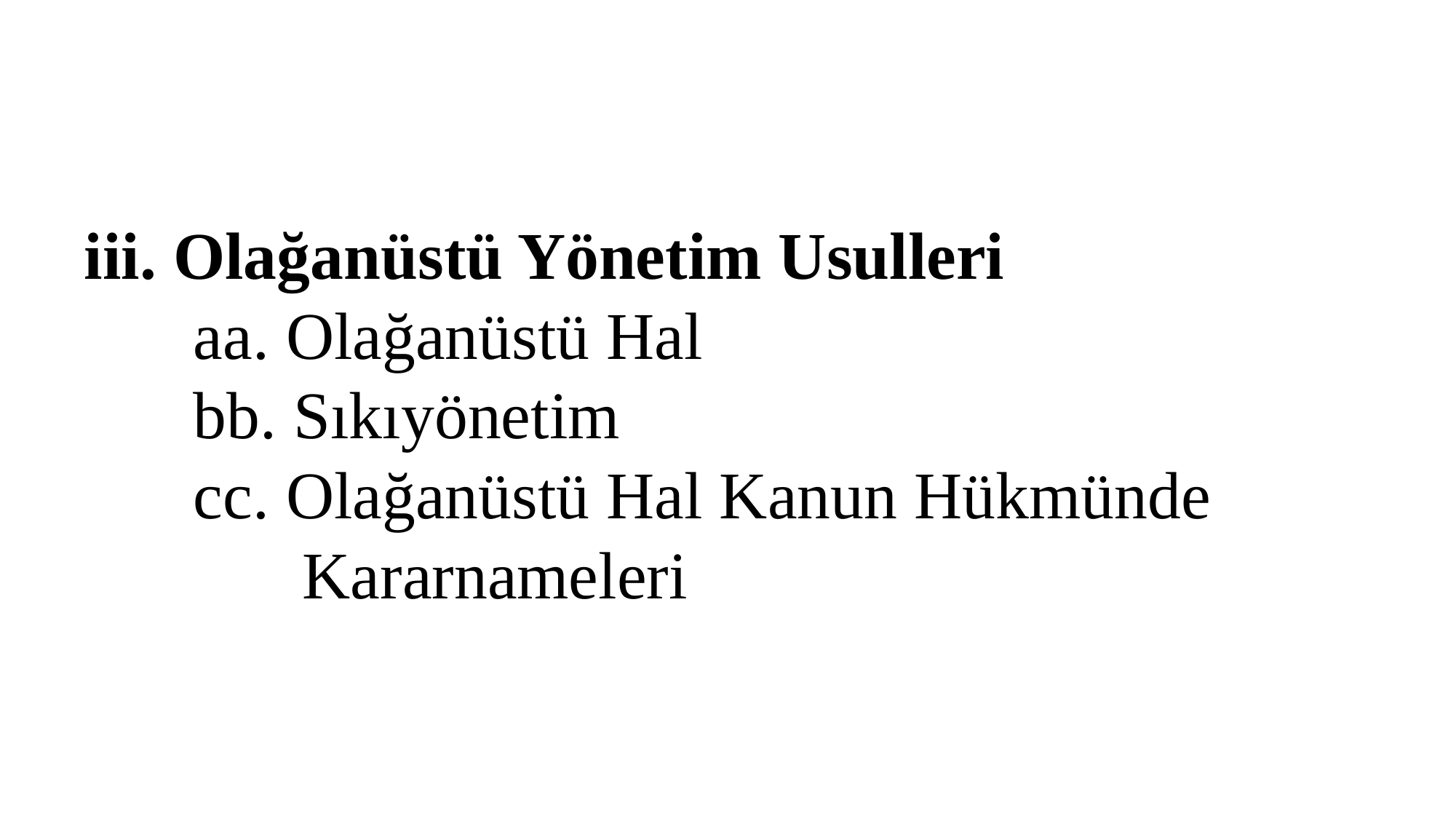

iii. Olağanüstü Yönetim Usulleri
	aa. Olağanüstü Hal
	bb. Sıkıyönetim
	cc. Olağanüstü Hal Kanun Hükmünde 	    		Kararnameleri